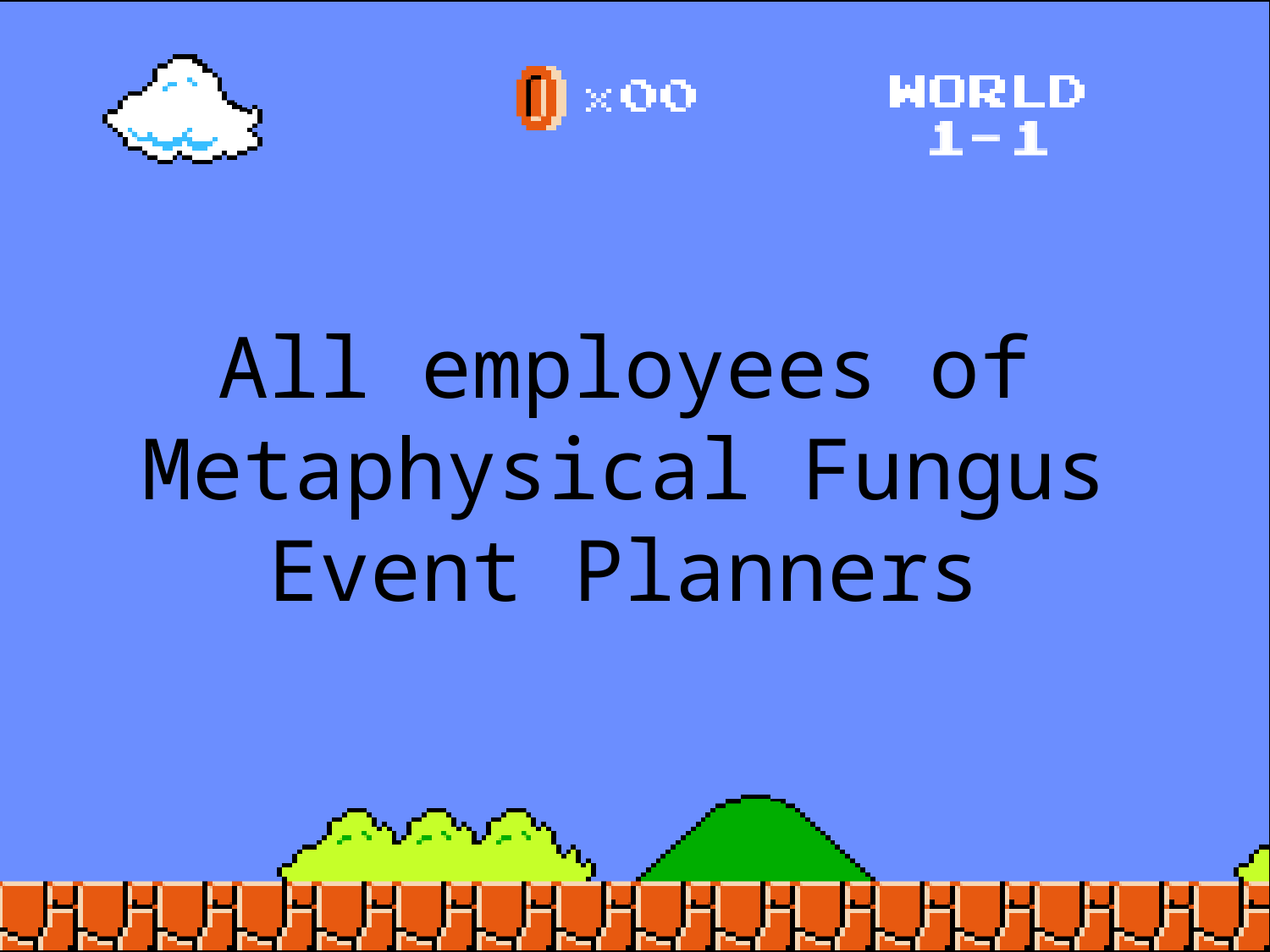

All employees of Metaphysical Fungus Event Planners